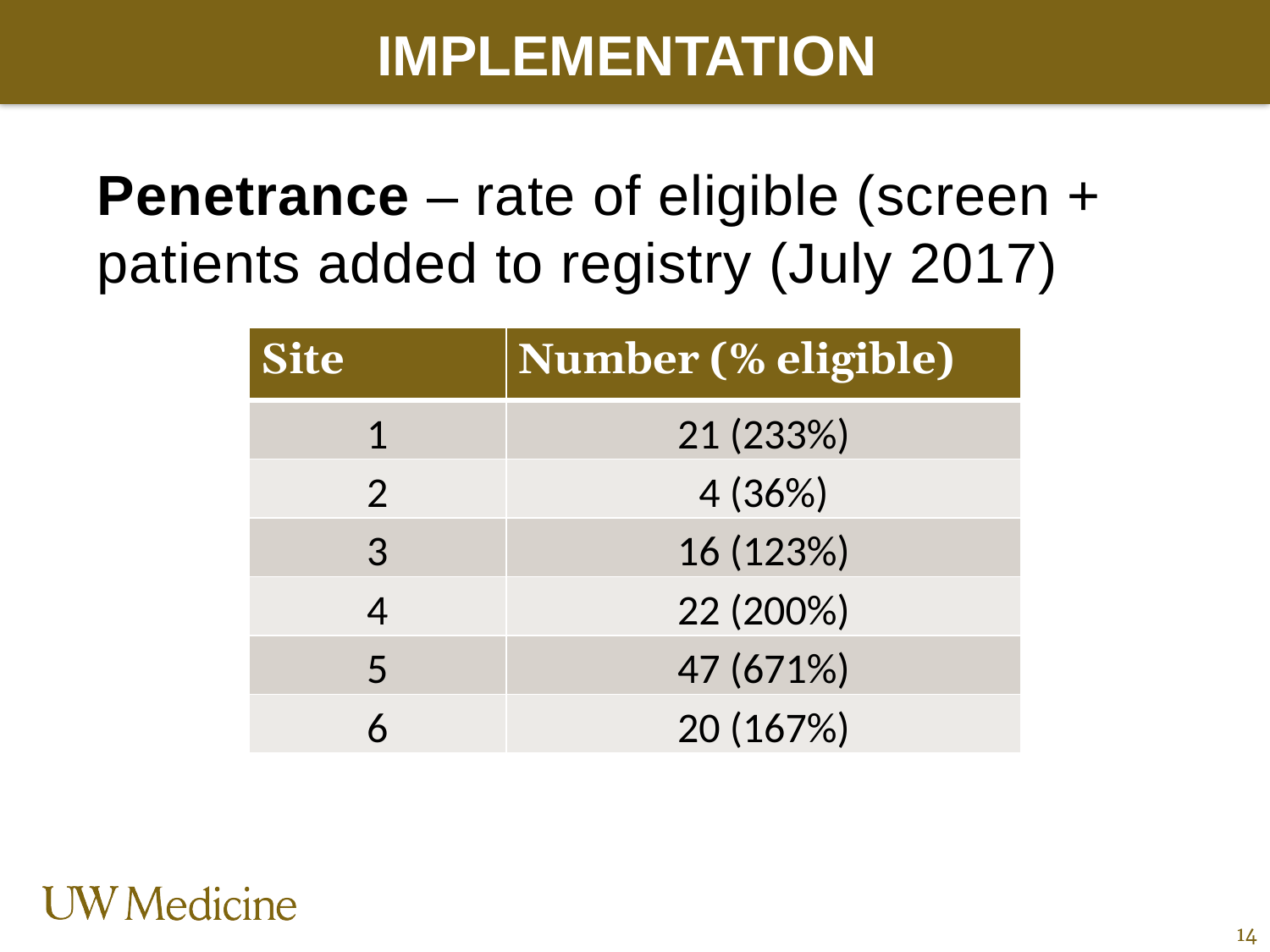

# Implementation
Penetrance – rate of eligible (screen + patients added to registry (July 2017)

| Site | Number (% eligible) |
| --- | --- |
| 1 | 21 (233%) |
| 2 | 4 (36%) |
| 3 | 16 (123%) |
| 4 | 22 (200%) |
| 5 | 47 (671%) |
| 6 | 20 (167%) |
14